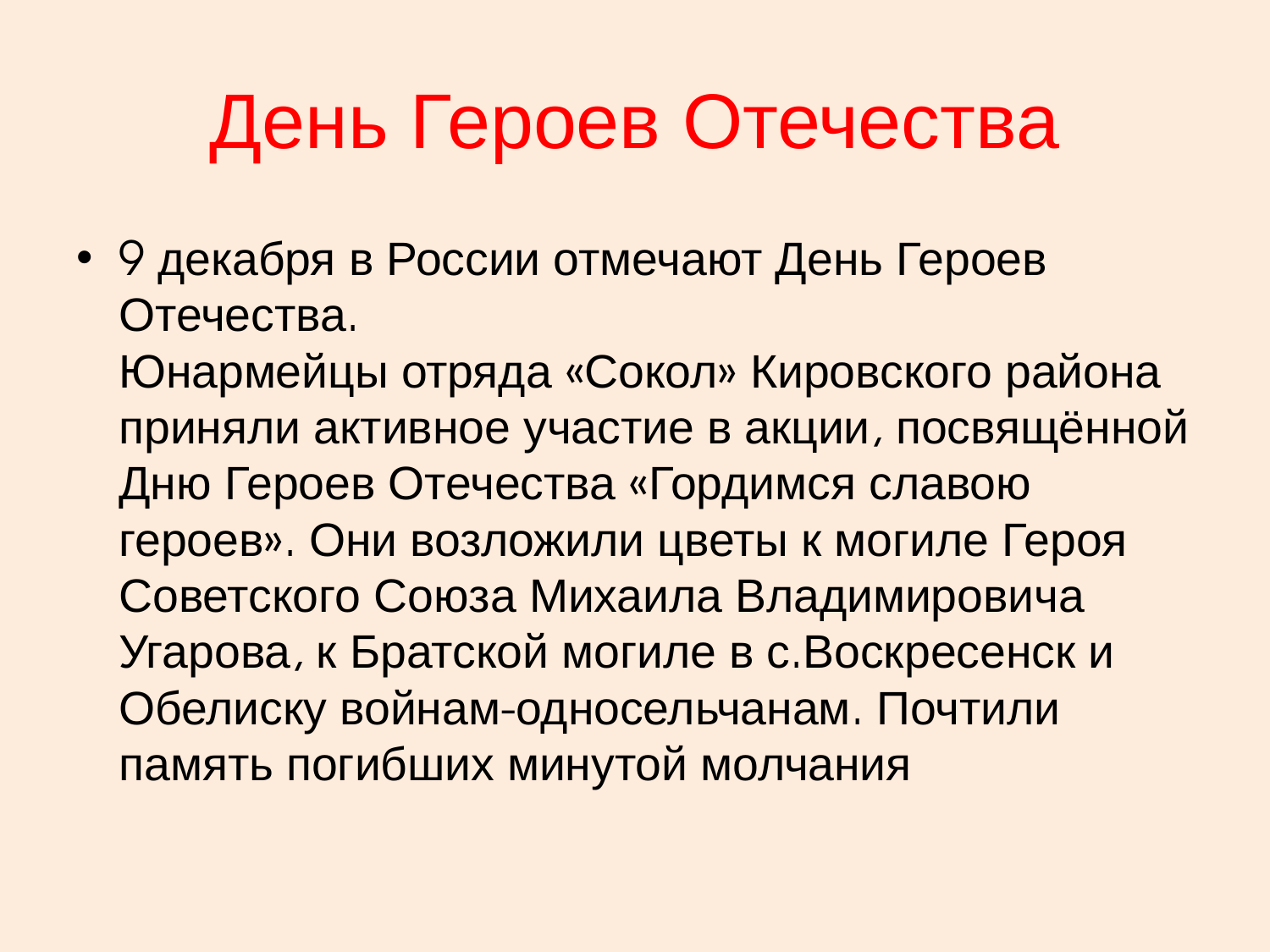

# День Героев Отечества
9 декабря в России отмечают День Героев Отечества.
Юнармейцы отряда «Сокол» Кировского района приняли активное участие в акции, посвящённой Дню Героев Отечества «Гордимся славою героев». Они возложили цветы к могиле Героя Советского Союза Михаила Владимировича Угарова, к Братской могиле в с.Воскресенск и Обелиску войнам-односельчанам. Почтили память погибших минутой молчания